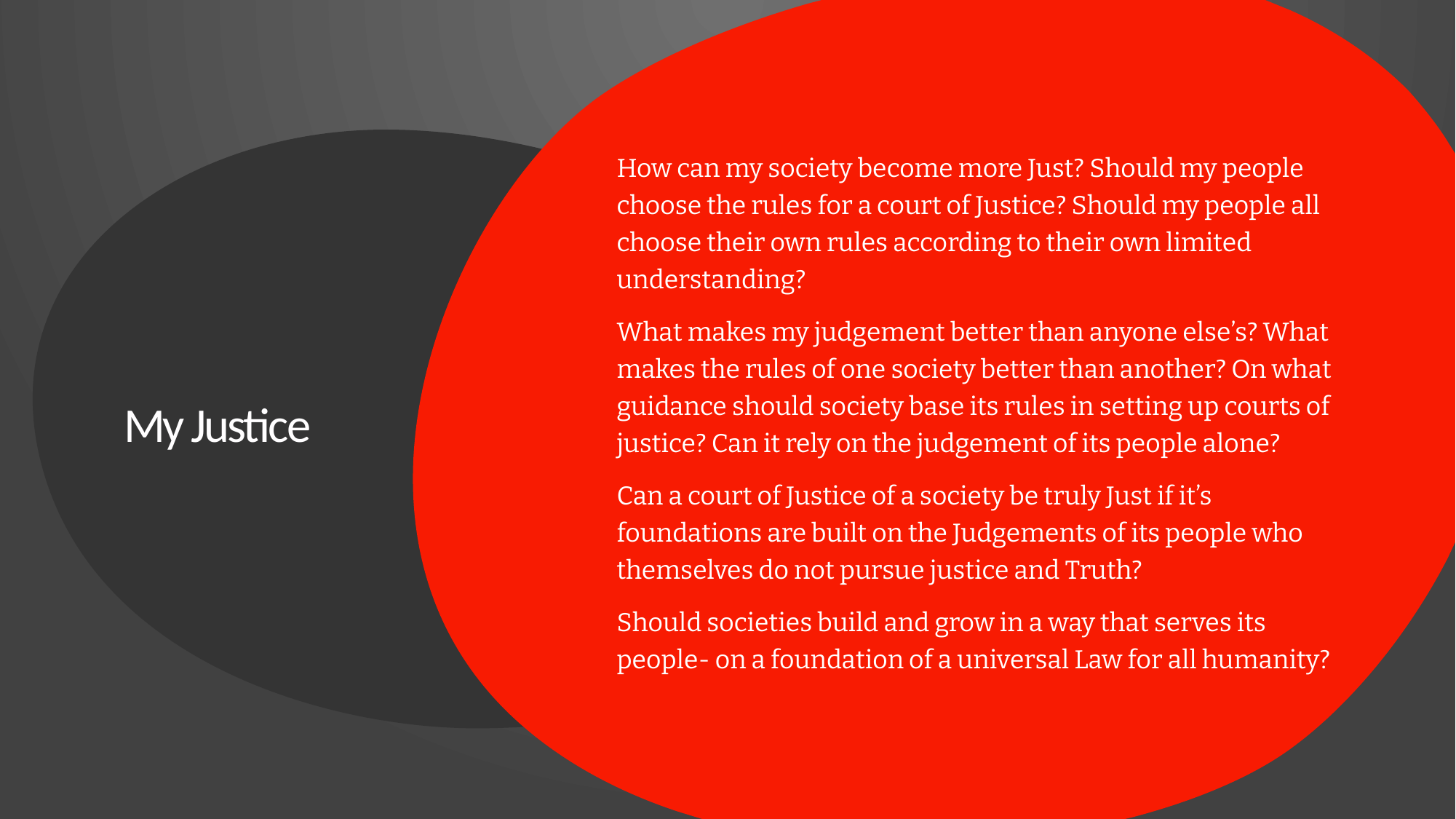

How can my society become more Just? Should my people choose the rules for a court of Justice? Should my people all choose their own rules according to their own limited understanding?
What makes my judgement better than anyone else’s? What makes the rules of one society better than another? On what guidance should society base its rules in setting up courts of justice? Can it rely on the judgement of its people alone?
Can a court of Justice of a society be truly Just if it’s foundations are built on the Judgements of its people who themselves do not pursue justice and Truth?
Should societies build and grow in a way that serves its people- on a foundation of a universal Law for all humanity?
# My Justice